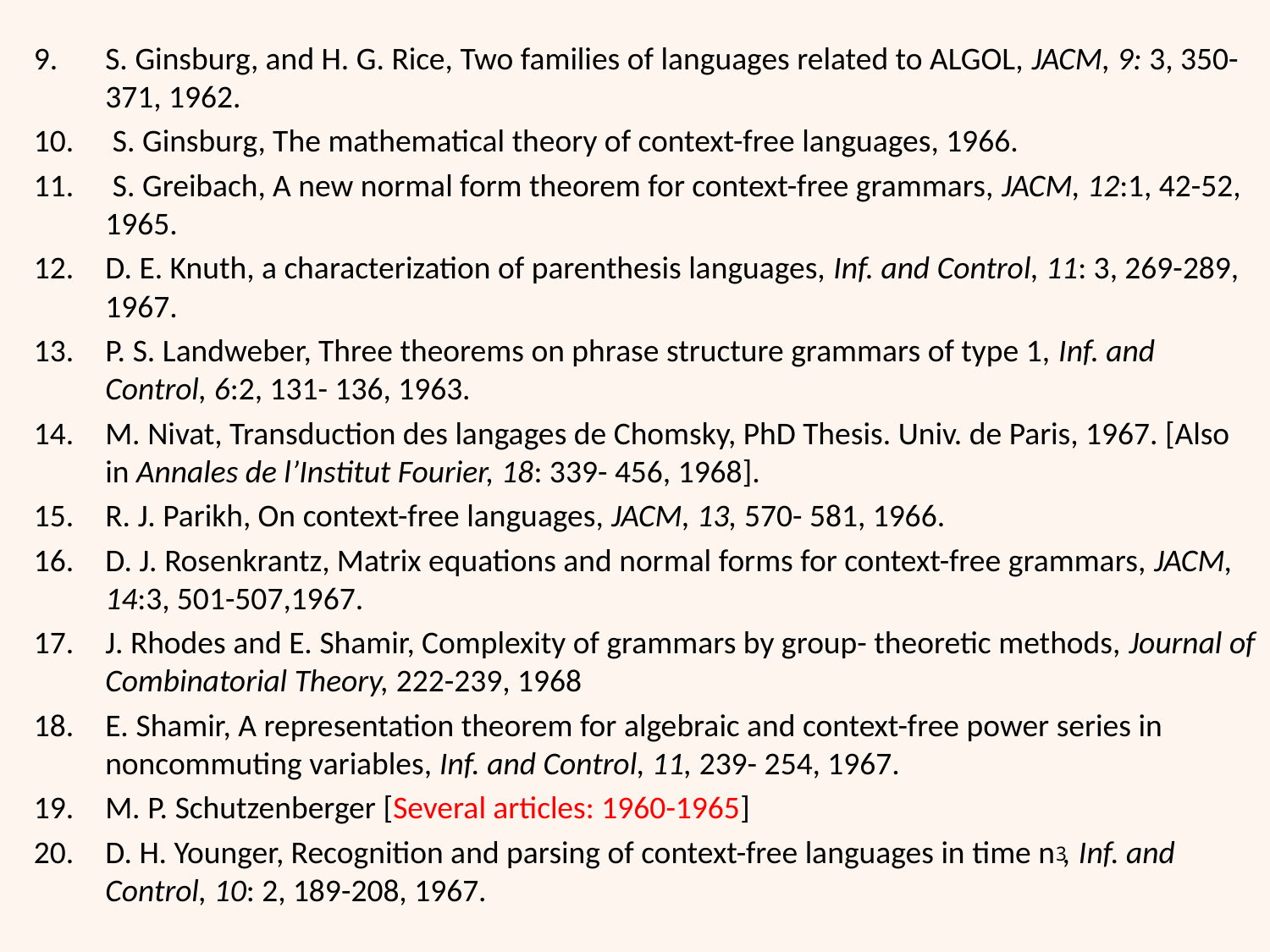

S. Ginsburg, and H. G. Rice, Two families of languages related to ALGOL, JACM, 9: 3, 350-371, 1962.
 S. Ginsburg, The mathematical theory of context-free languages, 1966.
 S. Greibach, A new normal form theorem for context-free grammars, JACM, 12:1, 42-52, 1965.
D. E. Knuth, a characterization of parenthesis languages, Inf. and Control, 11: 3, 269-289, 1967.
P. S. Landweber, Three theorems on phrase structure grammars of type 1, Inf. and Control, 6:2, 131- 136, 1963.
M. Nivat, Transduction des langages de Chomsky, PhD Thesis. Univ. de Paris, 1967. [Also in Annales de l’Institut Fourier, 18: 339- 456, 1968].
R. J. Parikh, On context-free languages, JACM, 13, 570- 581, 1966.
D. J. Rosenkrantz, Matrix equations and normal forms for context-free grammars, JACM, 14:3, 501-507,1967.
J. Rhodes and E. Shamir, Complexity of grammars by group- theoretic methods, Journal of Combinatorial Theory, 222-239, 1968
E. Shamir, A representation theorem for algebraic and context-free power series in noncommuting variables, Inf. and Control, 11, 239- 254, 1967.
M. P. Schutzenberger [Several articles: 1960-1965]
D. H. Younger, Recognition and parsing of context-free languages in time n , Inf. and Control, 10: 2, 189-208, 1967.
3